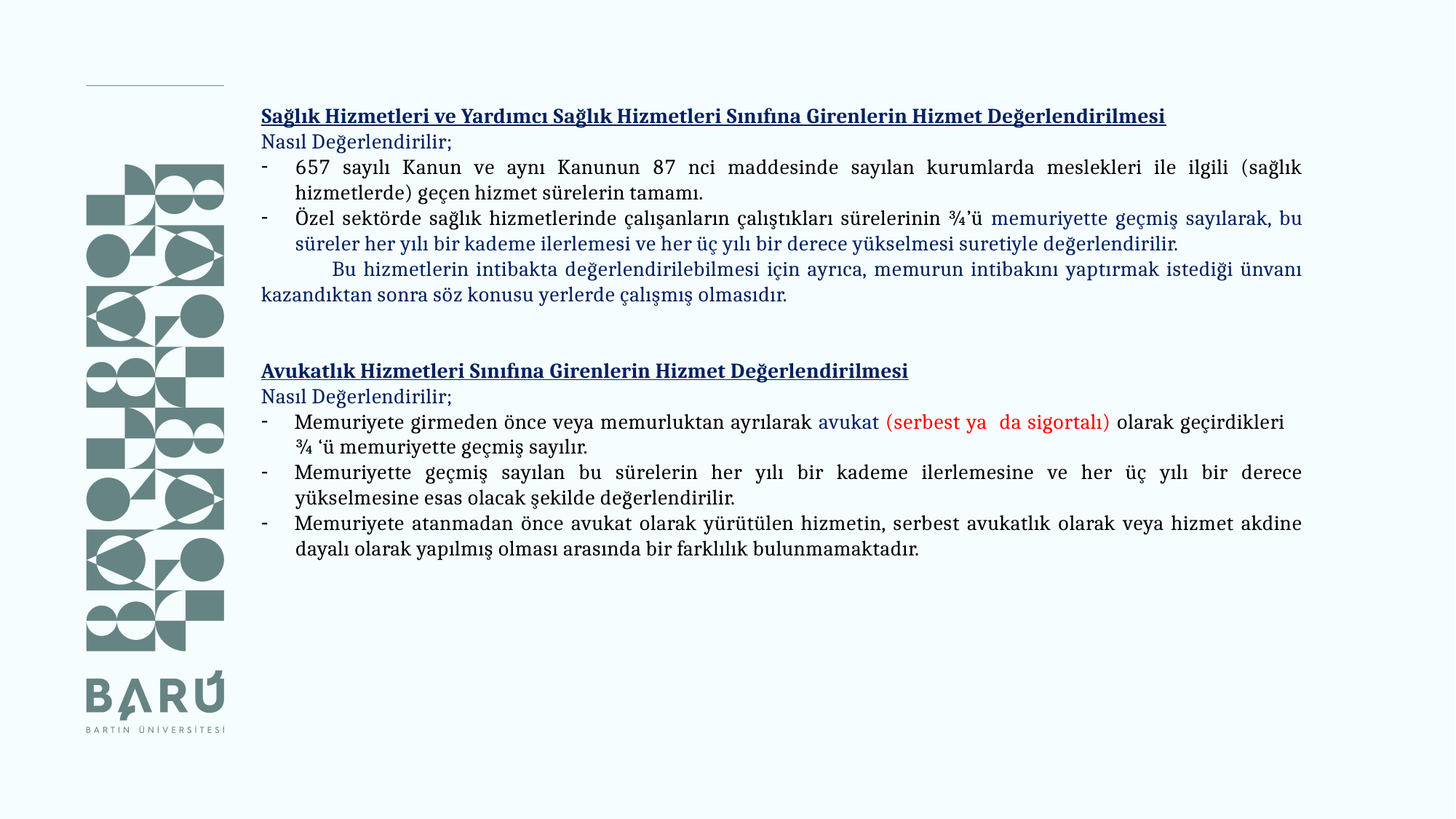

Sağlık Hizmetleri ve Yardımcı Sağlık Hizmetleri Sınıfına Girenlerin Hizmet Değerlendirilmesi
Nasıl Değerlendirilir;
657 sayılı Kanun ve aynı Kanunun 87 nci maddesinde sayılan kurumlarda meslekleri ile ilgili (sağlık hizmetlerde) geçen hizmet sürelerin tamamı.
Özel sektörde sağlık hizmetlerinde çalışanların çalıştıkları sürelerinin ¾’ü memuriyette geçmiş sayılarak, bu süreler her yılı bir kademe ilerlemesi ve her üç yılı bir derece yükselmesi suretiyle değerlendirilir.
          Bu hizmetlerin intibakta değerlendirilebilmesi için ayrıca, memurun intibakını yaptırmak istediği ünvanı kazandıktan sonra söz konusu yerlerde çalışmış olmasıdır.

Avukatlık Hizmetleri Sınıfına Girenlerin Hizmet Değerlendirilmesi
Nasıl Değerlendirilir;
Memuriyete girmeden önce veya memurluktan ayrılarak avukat (serbest ya  da sigortalı) olarak geçirdikleri    ¾ ‘ü memuriyette geçmiş sayılır.
Memuriyette geçmiş sayılan bu sürelerin her yılı bir kademe ilerlemesine ve her üç yılı bir derece yükselmesine esas olacak şekilde değerlendirilir.
Memuriyete atanmadan önce avukat olarak yürütülen hizmetin, serbest avukatlık olarak veya hizmet akdine dayalı olarak yapılmış olması arasında bir farklılık bulunmamaktadır.